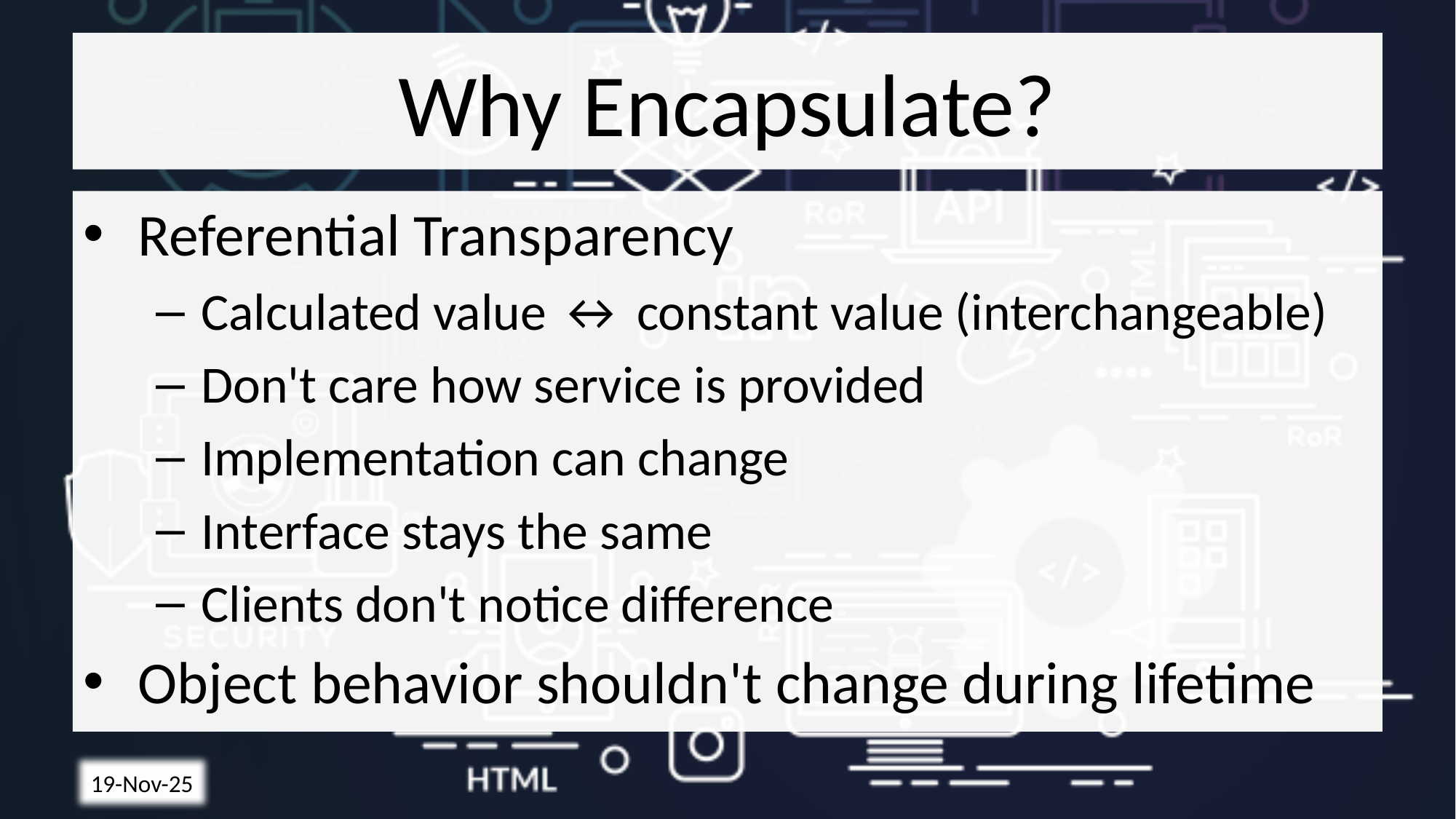

# Why Encapsulate?
Referential Transparency
Calculated value ↔ constant value (interchangeable)
Don't care how service is provided
Implementation can change
Interface stays the same
Clients don't notice difference
Object behavior shouldn't change during lifetime